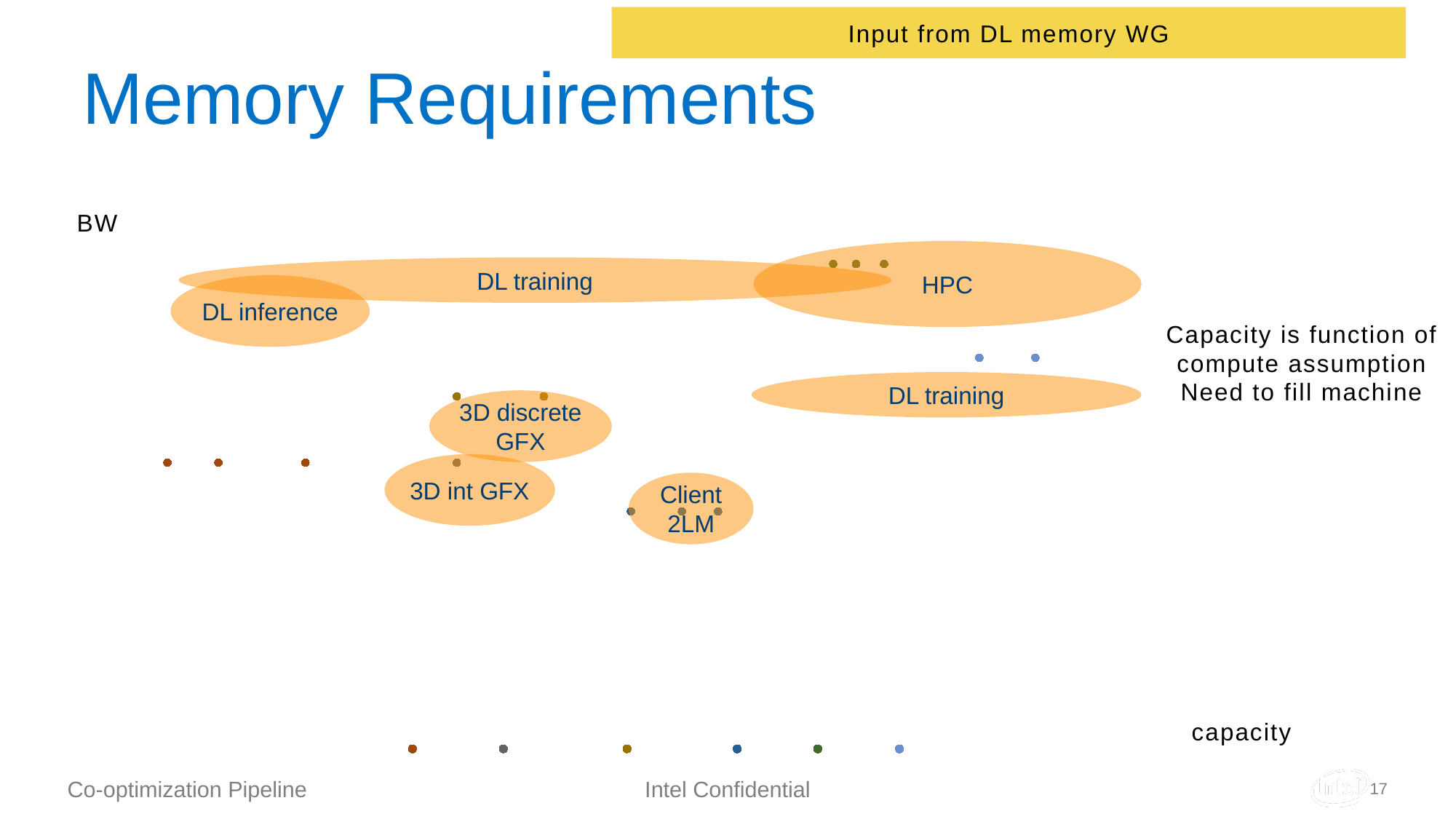

Input from DL memory WG
# Memory Requirements

### Chart: Peak Bandwidth (GB/s) vs Capacity (GB)

| Category | DL Inference | 3D integrated GFX | 3D discrete GFX | Client 2LM | DL training | HPC/DL recommendation |
|---|---|---|---|---|---|---|
BW
HPC
DL training
DL inference
Capacity is function of
compute assumption
Need to fill machine
DL training
3D discrete GFX
3D int GFX
Client 2LM
capacity